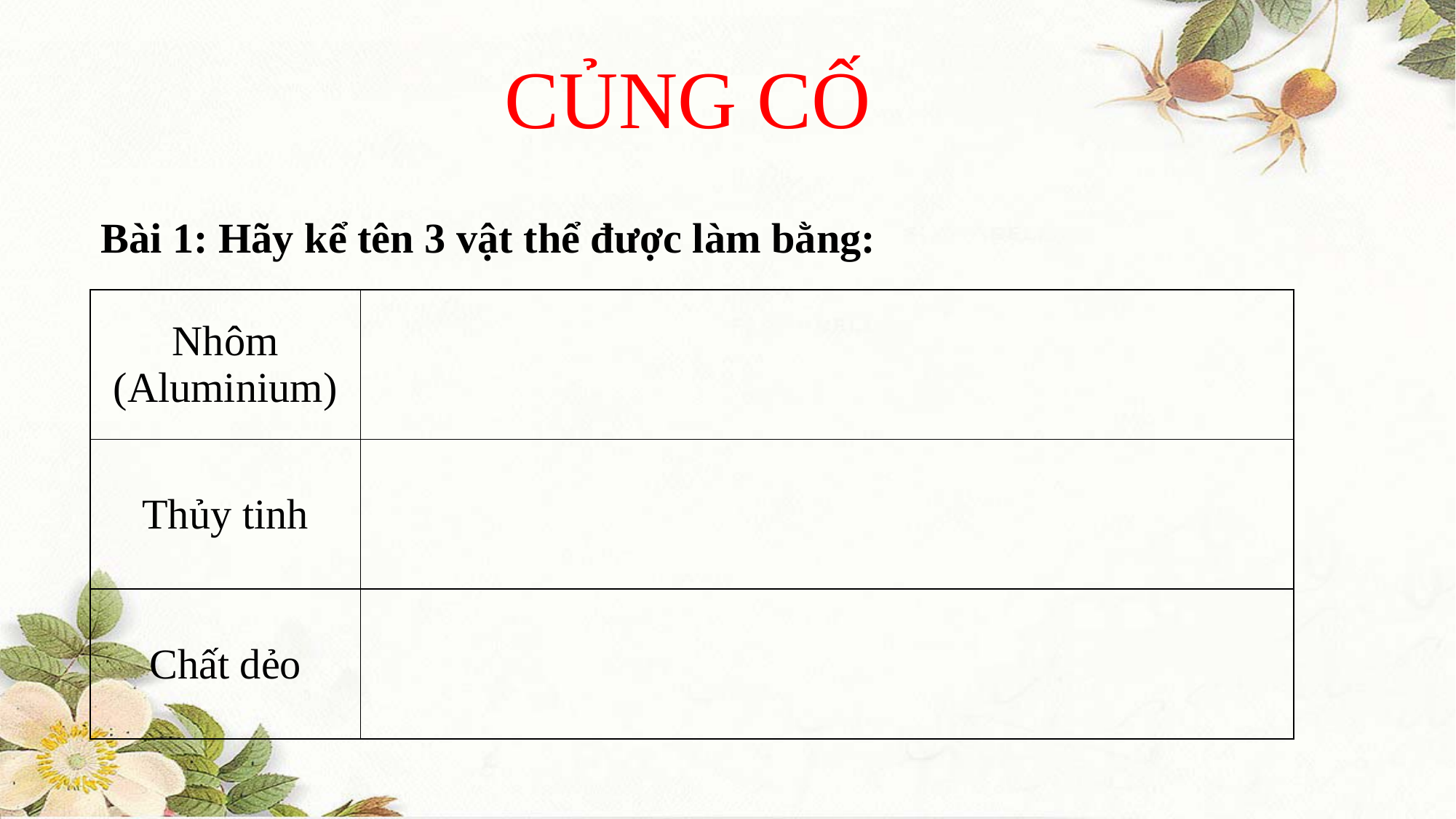

CỦNG CỐ
Bài 1: Hãy kể tên 3 vật thể được làm bằng:
| Nhôm (Aluminium) |  |
| --- | --- |
| Thủy tinh |  |
| Chất dẻo |  |